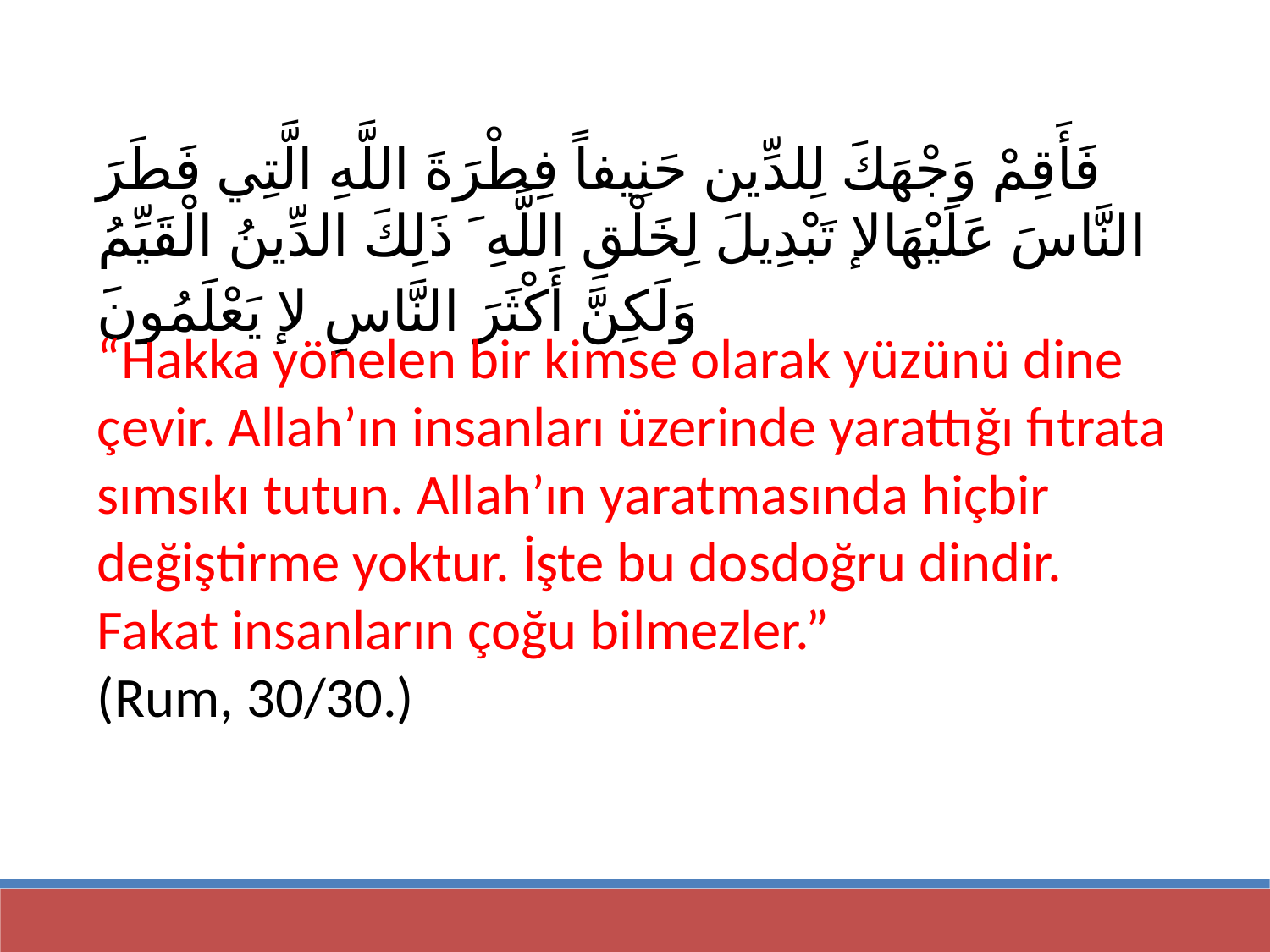

فَأَقِمْ وَجْهَكَ لِلدِّين حَنِيفاً فِطْرَةَ اللَّهِ الَّتِي فَطَرَ النَّاسَ عَلَيْهَالإ تَبْدِيلَ لِخَلْقِ اللَّهِ َ ذَلِكَ الدِّينُ الْقَيِّمُ وَلَكِنَّ أَكْثَرَ النَّاسِ لإ يَعْلَمُونَ

“Hakka yönelen bir kimse olarak yüzünü dine çevir. Allah’ın insanları üzerinde yarattığı fıtrata sımsıkı tutun. Allah’ın yaratmasında hiçbir değiştirme yoktur. İşte bu dosdoğru dindir.
Fakat insanların çoğu bilmezler.”
(Rum, 30/30.)